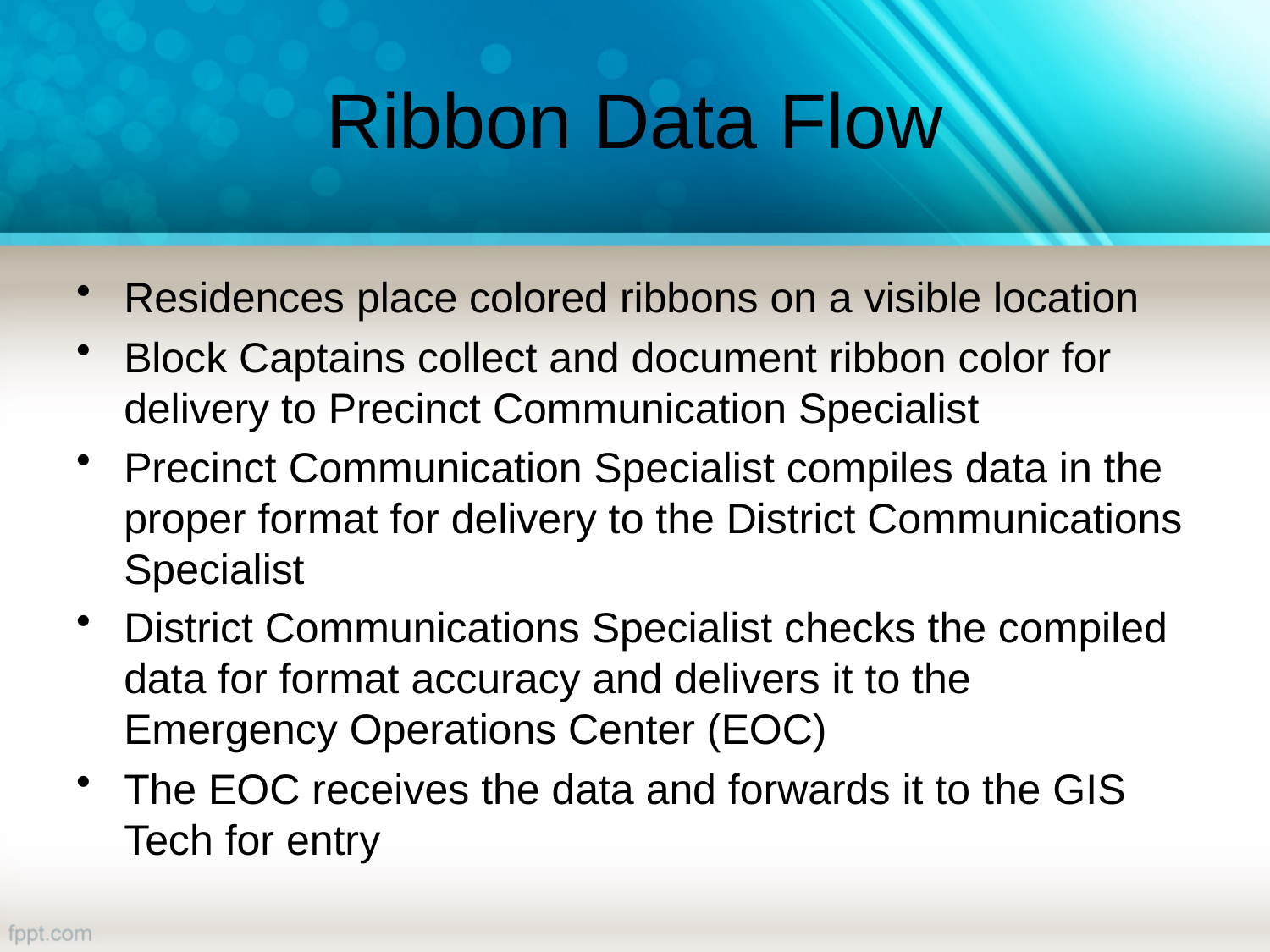

# Ribbon Data Flow
Residences place colored ribbons on a visible location
Block Captains collect and document ribbon color for delivery to Precinct Communication Specialist
Precinct Communication Specialist compiles data in the proper format for delivery to the District Communications Specialist
District Communications Specialist checks the compiled data for format accuracy and delivers it to the Emergency Operations Center (EOC)
The EOC receives the data and forwards it to the GIS Tech for entry